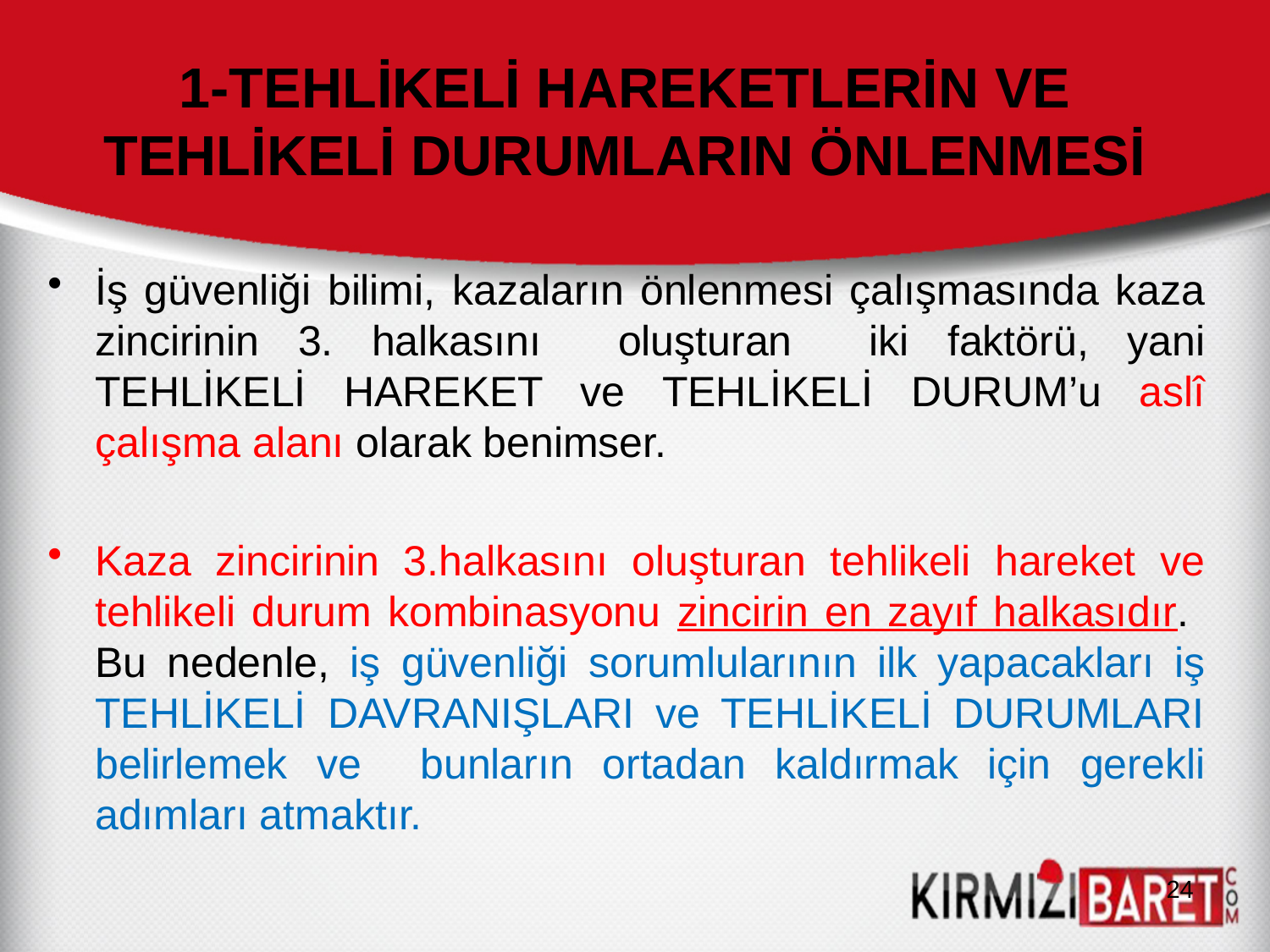

# 1-TEHLİKELİ HAREKETLERİN VE TEHLİKELİ DURUMLARIN ÖNLENMESİ
İş güvenliği bilimi, kazaların önlenmesi çalışmasında kaza zincirinin 3. halkasını  oluşturan  iki faktörü, yani TEHLİKELİ HAREKET ve TEHLİKELİ DURUM’u aslî çalışma alanı olarak benimser.

Kaza zincirinin 3.halkasını oluşturan tehlikeli hareket ve tehlikeli durum kombinasyonu zincirin en zayıf halkasıdır.  Bu nedenle, iş güvenliği sorumlularının ilk yapacakları iş TEHLİKELİ DAVRANIŞLARI ve TEHLİKELİ DURUMLARI belirlemek ve  bunların ortadan kaldırmak için gerekli adımları atmaktır.

24